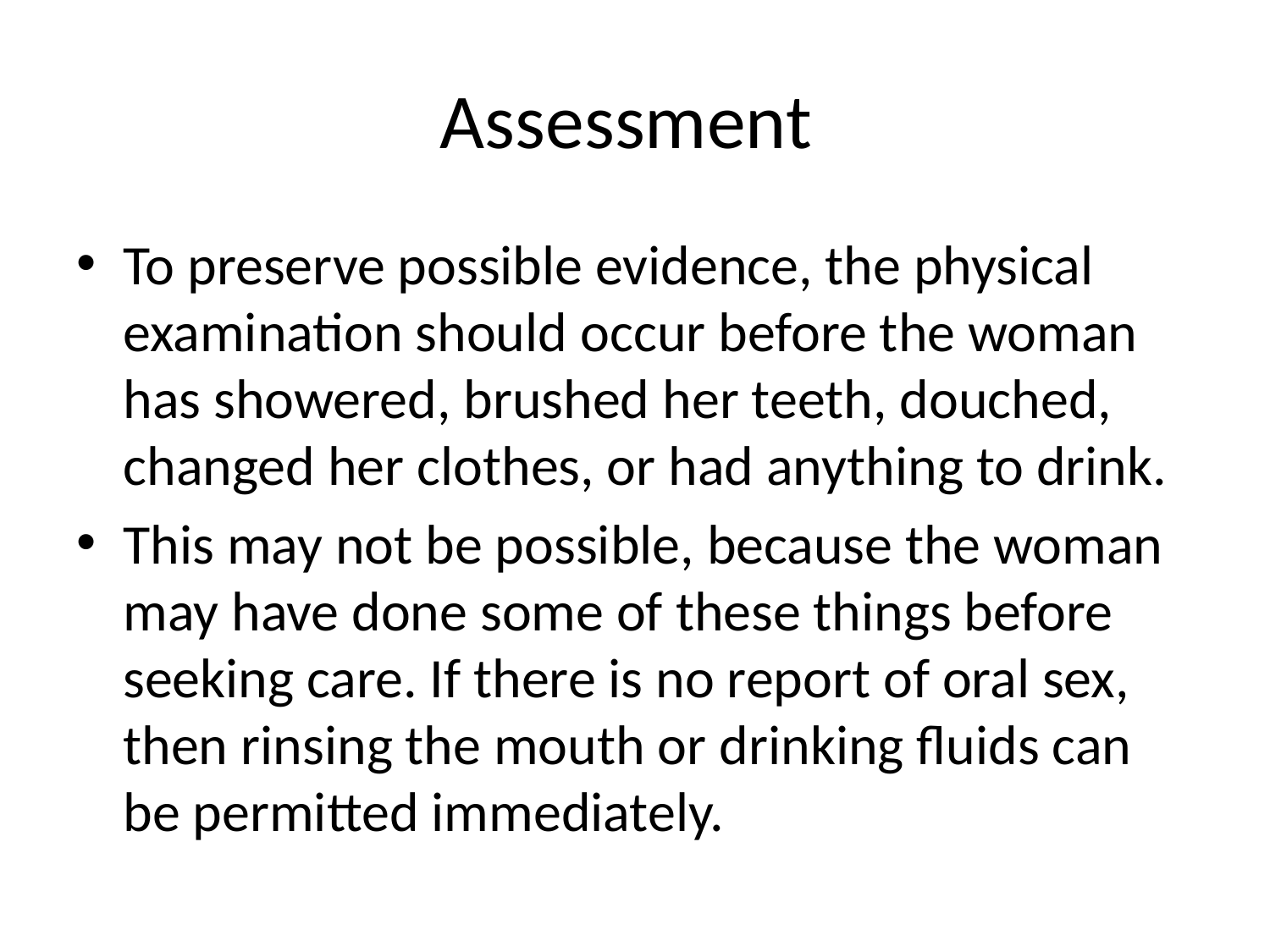

# Assessment
To preserve possible evidence, the physical examination should occur before the woman has showered, brushed her teeth, douched, changed her clothes, or had anything to drink.
This may not be possible, because the woman may have done some of these things before seeking care. If there is no report of oral sex, then rinsing the mouth or drinking fluids can be permitted immediately.